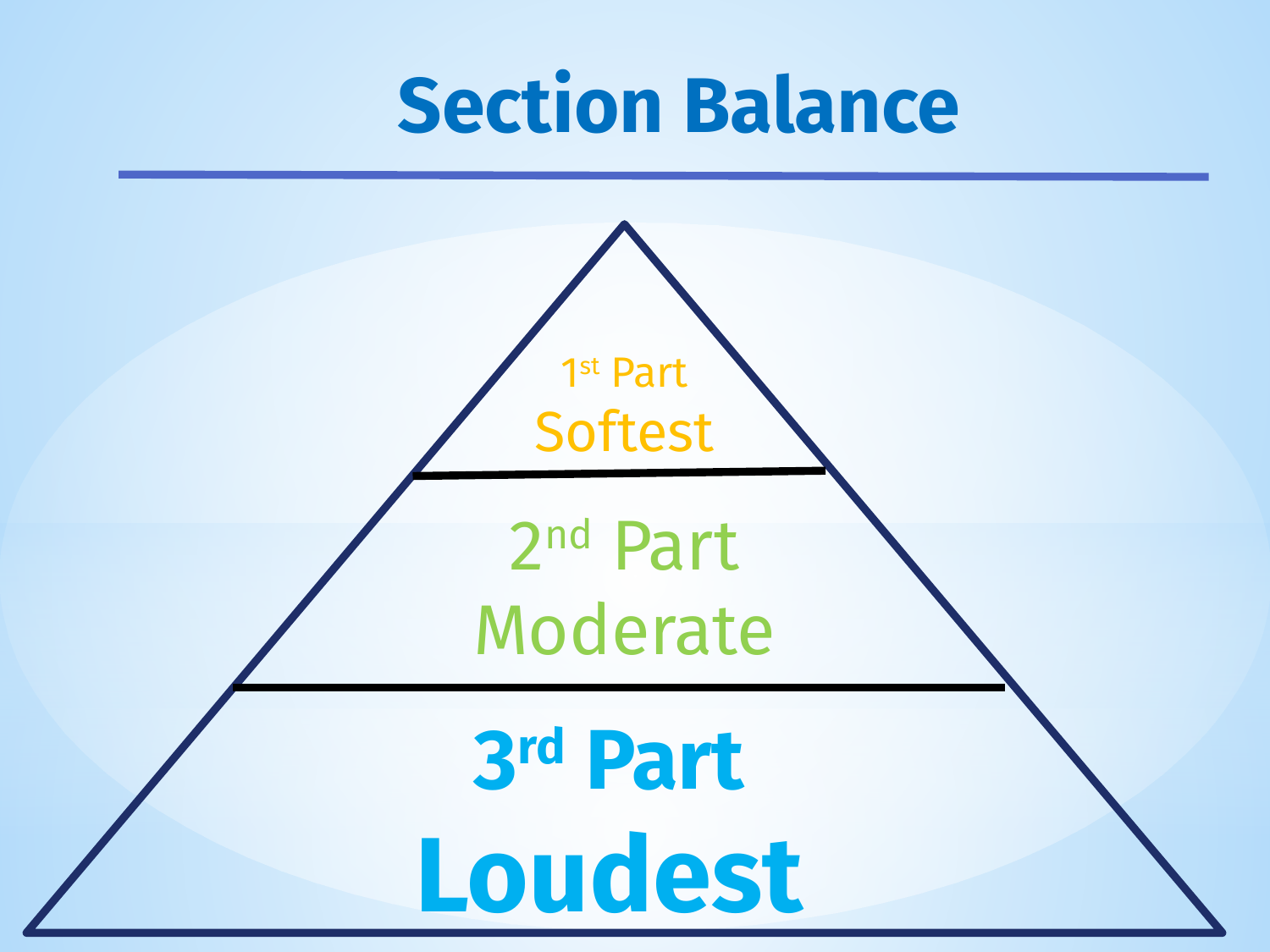

Section Balance

1st Part
Softest
2nd Part
Moderate
3rd Part
Loudest